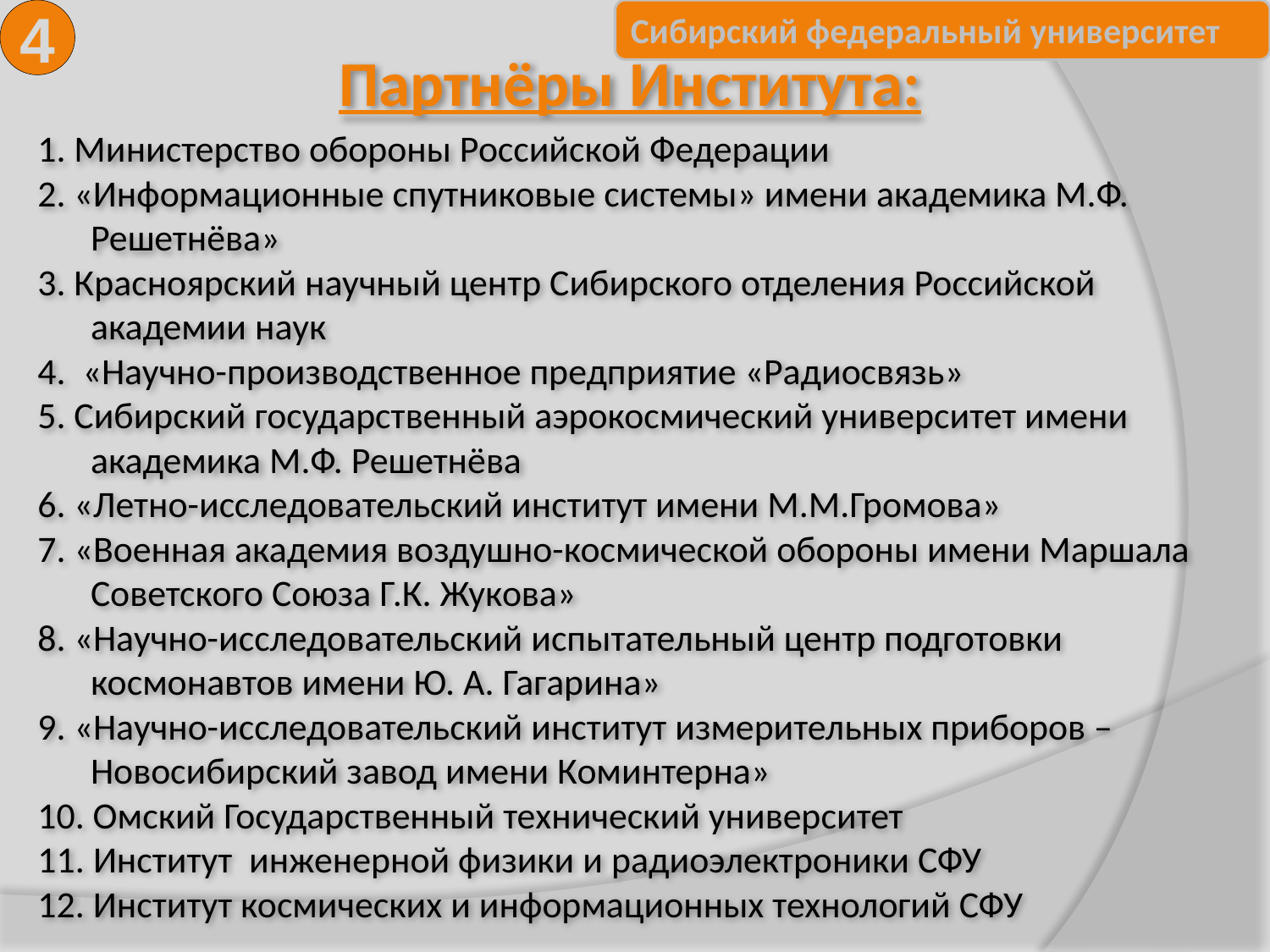

4
# Партнёры Института:
1. Министерство обороны Российской Федерации
2. «Информационные спутниковые системы» имени академика М.Ф. Решетнёва»
3. Красноярский научный центр Сибирского отделения Российской академии наук
4.  «Научно-производственное предприятие «Радиосвязь»
5. Сибирский государственный аэрокосмический университет имени академика М.Ф. Решетнёва
6. «Летно-исследовательский институт имени М.М.Громова»
7. «Военная академия воздушно-космической обороны имени Маршала Советского Союза Г.К. Жукова»
8. «Научно-исследовательский испытательный центр подготовки космонавтов имени Ю. А. Гагарина»
9. «Научно-исследовательский институт измерительных приборов – Новосибирский завод имени Коминтерна»
10. Омский Государственный технический университет
11. Институт  инженерной физики и радиоэлектроники СФУ
12. Институт космических и информационных технологий СФУ